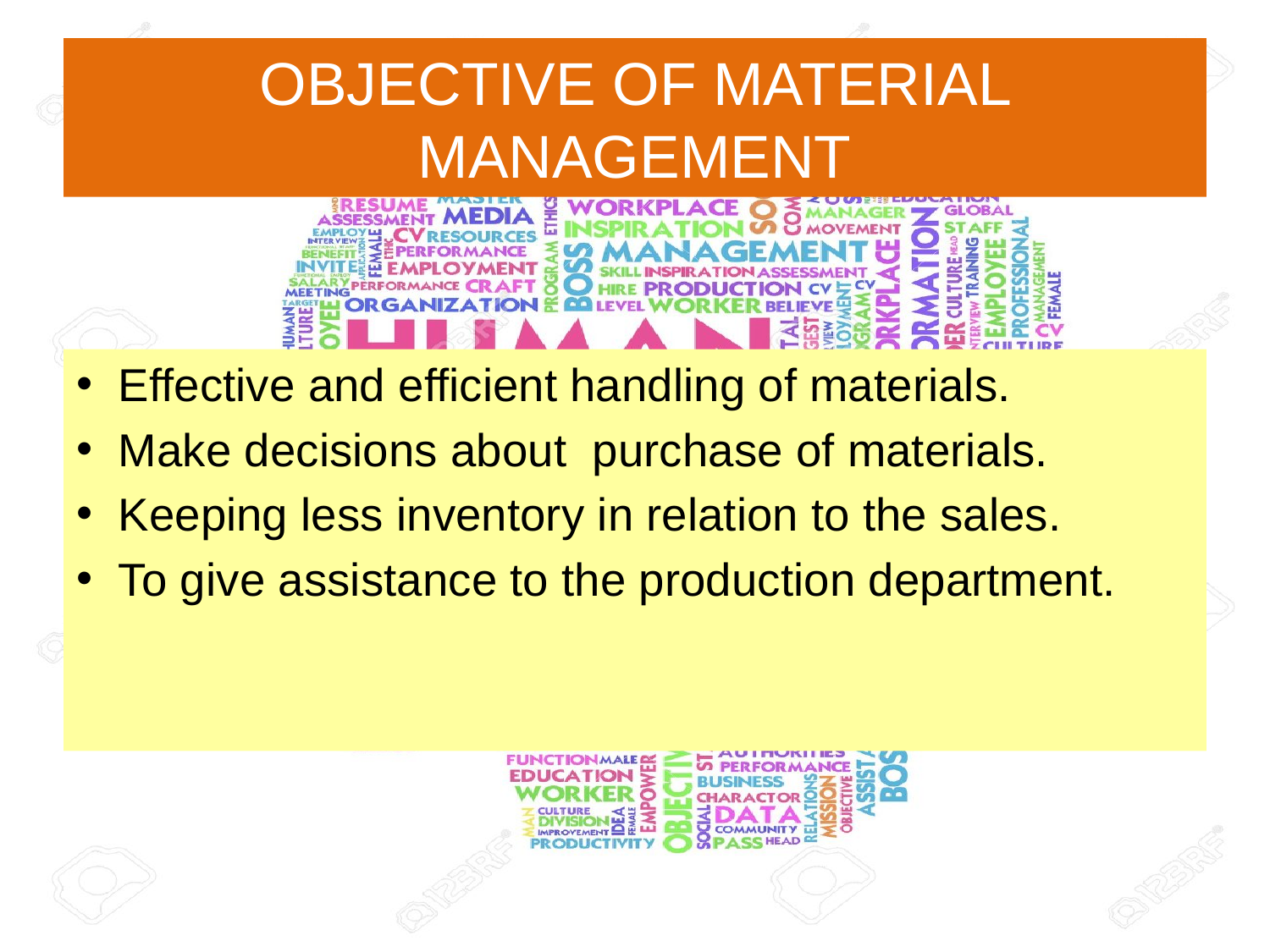

# OBJECTIVE OF MATERIAL MANAGEMENT
Effective and efficient handling of materials.
Make decisions about  purchase of materials.
Keeping less inventory in relation to the sales.
To give assistance to the production department.